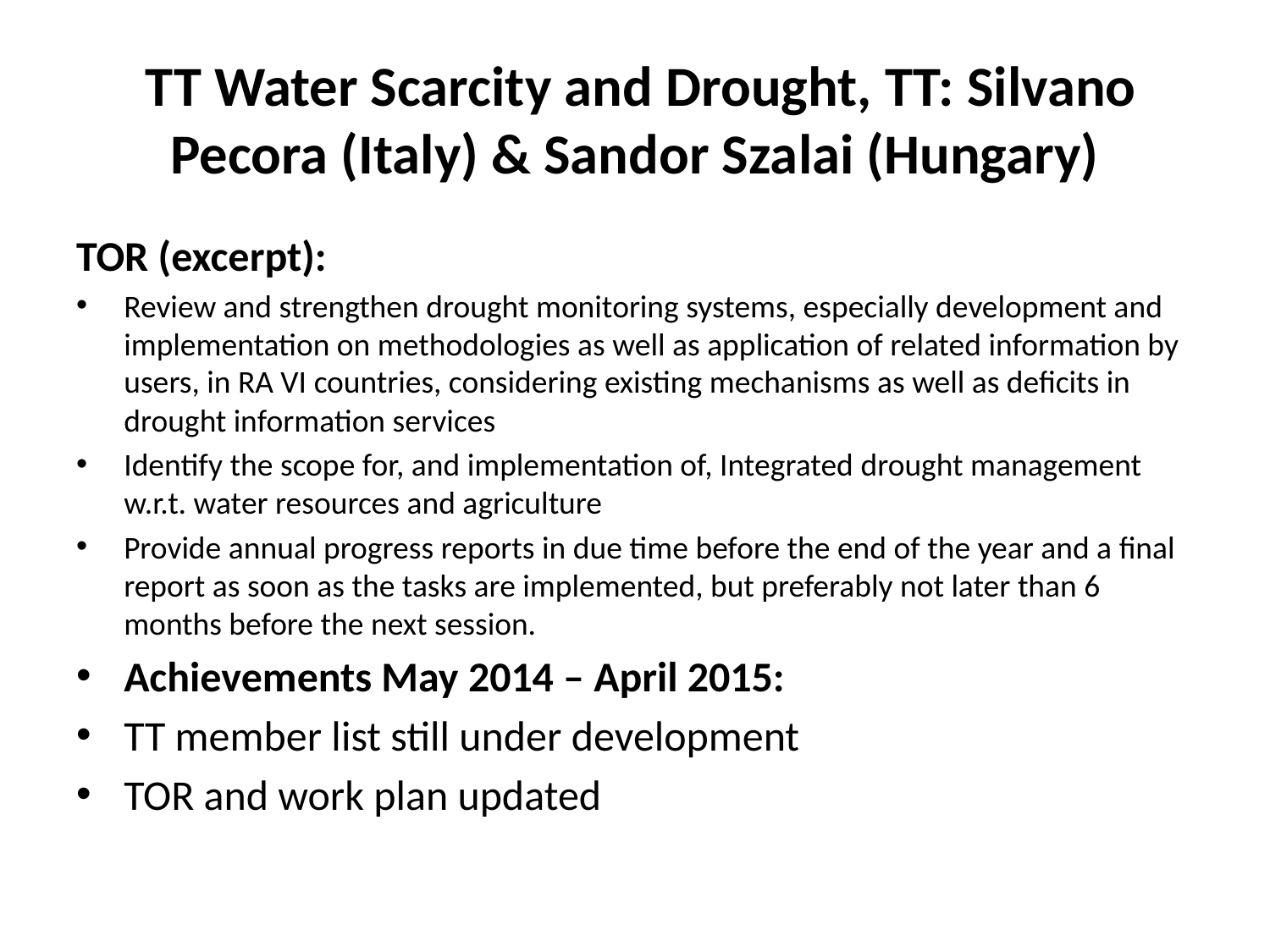

# TT Water Scarcity and Drought, TT: Silvano Pecora (Italy) & Sandor Szalai (Hungary)
TOR (excerpt):
Review and strengthen drought monitoring systems, especially development and implementation on methodologies as well as application of related information by users, in RA VI countries, considering existing mechanisms as well as deficits in drought information services
Identify the scope for, and implementation of, Integrated drought management w.r.t. water resources and agriculture
Provide annual progress reports in due time before the end of the year and a final report as soon as the tasks are implemented, but preferably not later than 6 months before the next session.
Achievements May 2014 – April 2015:
TT member list still under development
TOR and work plan updated